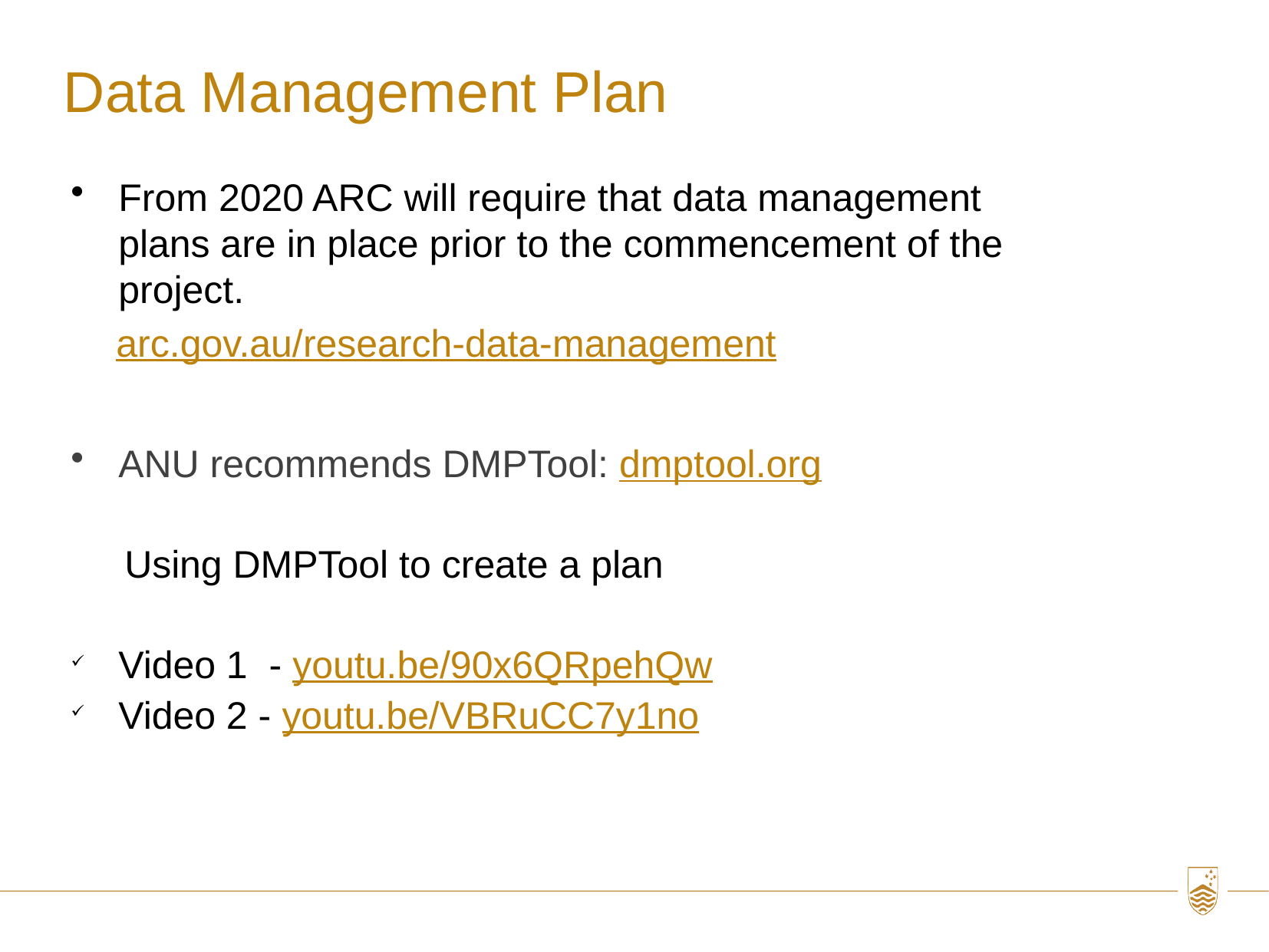

Data Management Plan
From 2020 ARC will require that data management plans are in place prior to the commencement of the project.
arc.gov.au/research-data-management

ANU recommends DMPTool: dmptool.org

     Using DMPTool to create a plan

Video 1  - youtu.be/90x6QRpehQw
Video 2 - youtu.be/VBRuCC7y1no